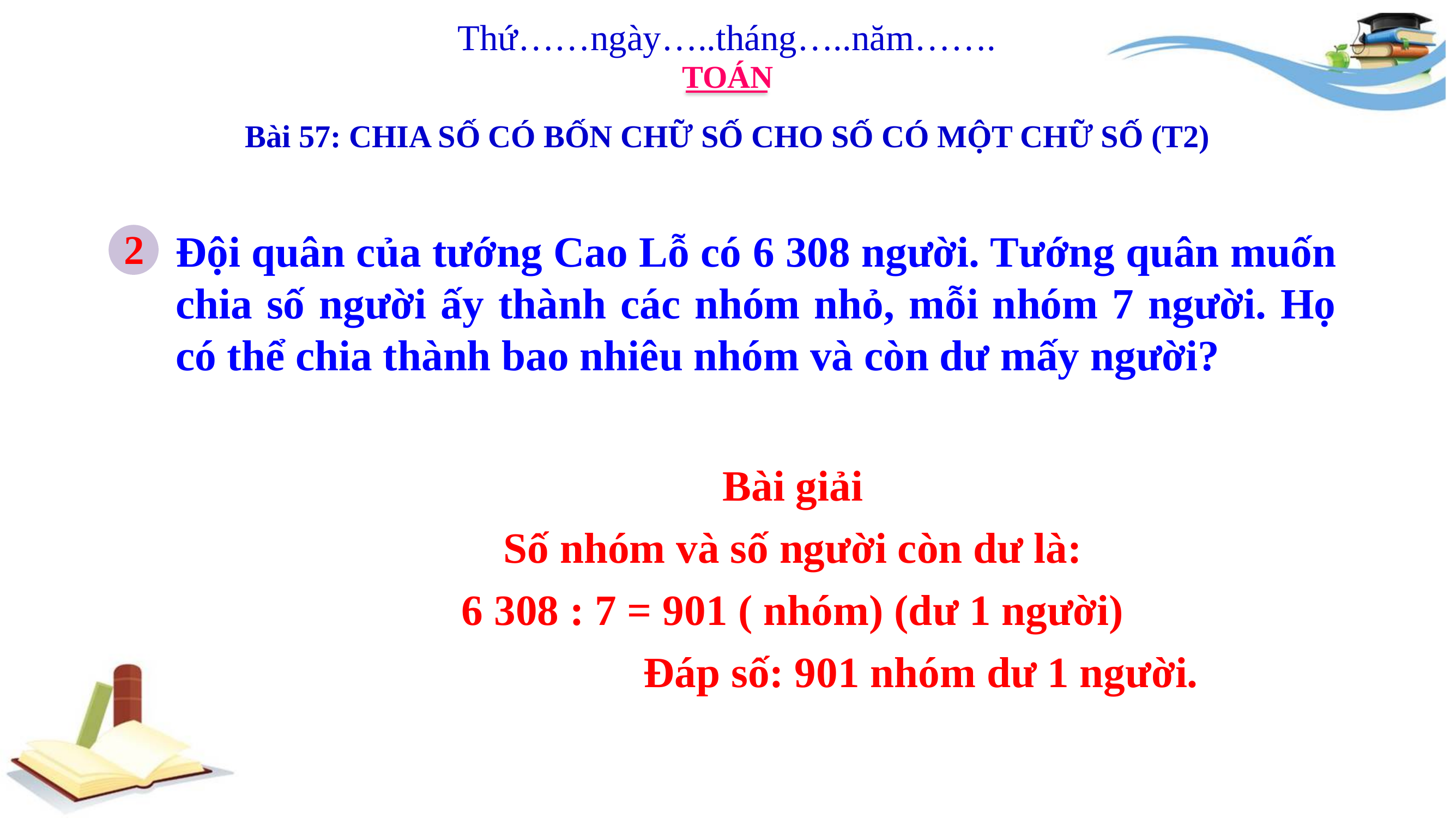

Thứ……ngày…..tháng…..năm…….
TOÁN
Bài 57: CHIA SỐ CÓ BỐN CHỮ SỐ CHO SỐ CÓ MỘT CHỮ SỐ (T2)
2

Đội quân của tướng Cao Lỗ có 6 308 người. Tướng quân muốn chia số người ấy thành các nhóm nhỏ, mỗi nhóm 7 người. Họ có thể chia thành bao nhiêu nhóm và còn dư mấy người?
Bài giải
Số nhóm và số người còn dư là:
6 308 : 7 = 901 ( nhóm) (dư 1 người)
		   	 Đáp số: 901 nhóm dư 1 người.